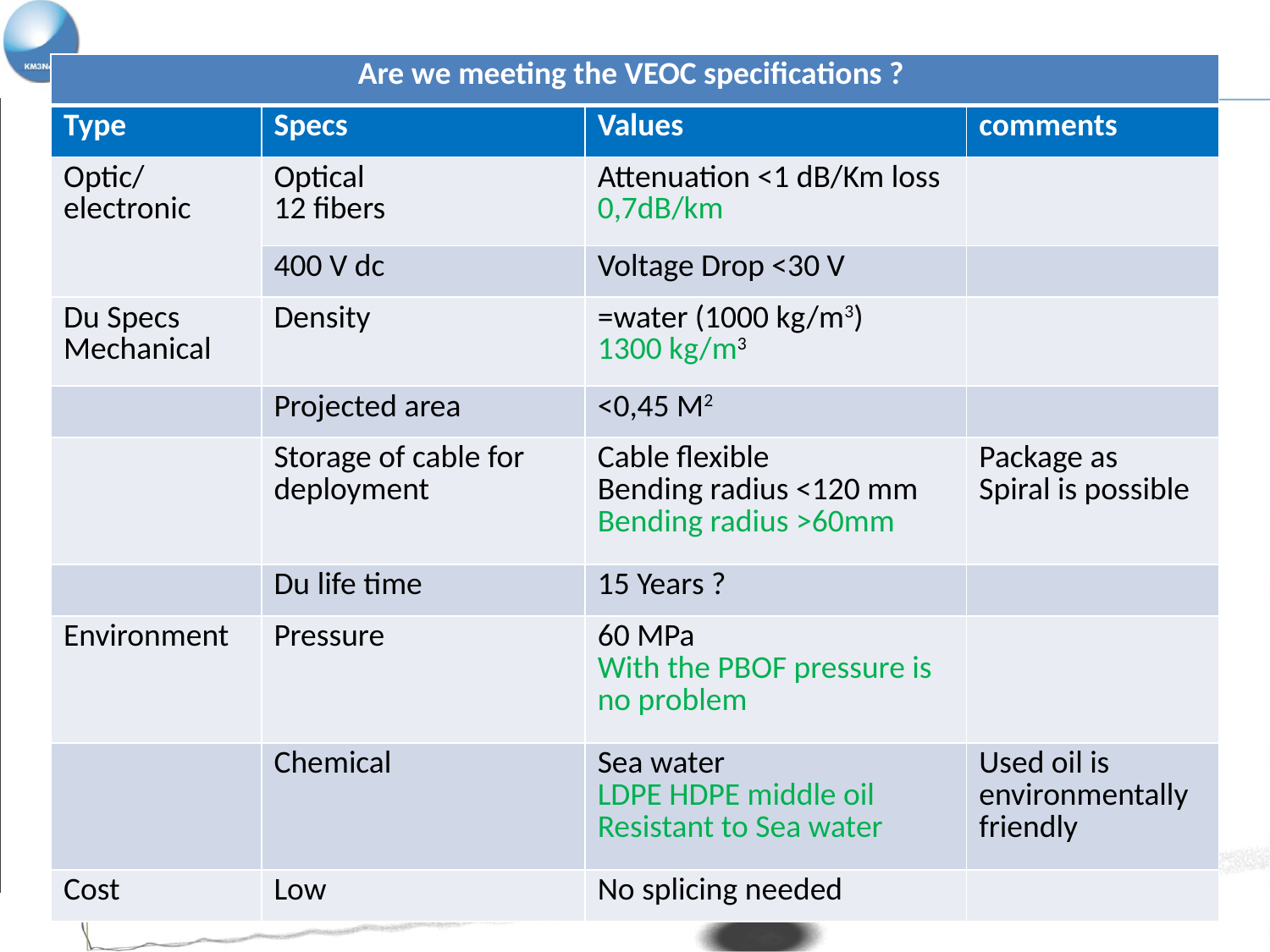

| Are we meeting the VEOC specifications ? |  |  |  |
| --- | --- | --- | --- |
| Type | Specs | Values | comments |
| Optic/ electronic | Optical 12 fibers | Attenuation <1 dB/Km loss 0,7dB/km |  |
|  | 400 V dc | Voltage Drop <30 V |  |
| Du Specs Mechanical | Density | =water (1000 kg/m3) 1300 kg/m3 |  |
|  | Projected area | <0,45 M2 |  |
|  | Storage of cable for deployment | Cable flexible Bending radius <120 mm Bending radius >60mm | Package as Spiral is possible |
|  | Du life time | 15 Years ? |  |
| Environment | Pressure | 60 MPa With the PBOF pressure is no problem |  |
|  | Chemical | Sea water LDPE HDPE middle oil Resistant to Sea water | Used oil is environmentally friendly |
| Cost | Low | No splicing needed |  |
Status
26